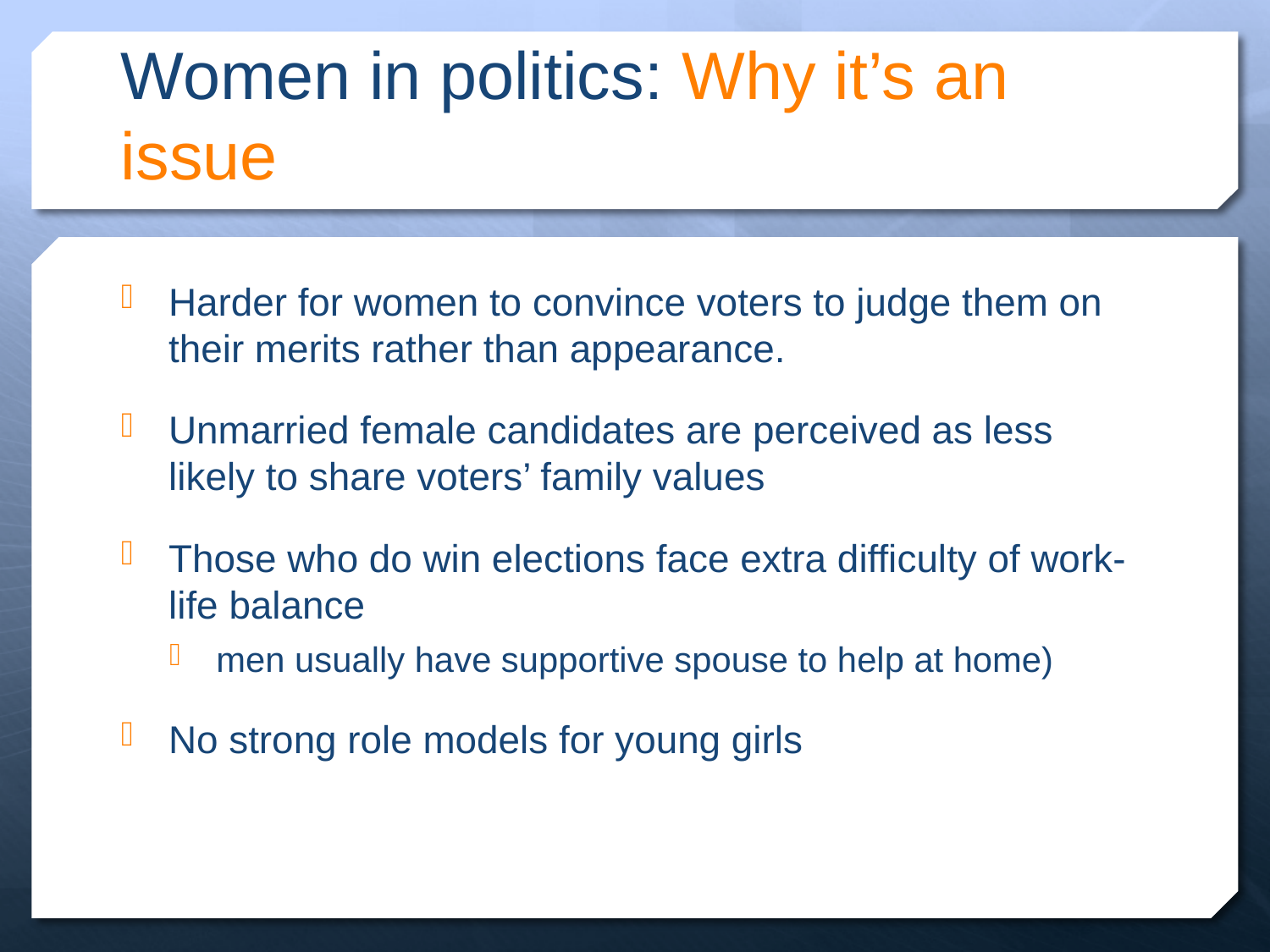

# Women in politics: Why it’s an issue
Harder for women to convince voters to judge them on their merits rather than appearance.
Unmarried female candidates are perceived as less likely to share voters’ family values
Those who do win elections face extra difficulty of work-life balance
men usually have supportive spouse to help at home)
No strong role models for young girls